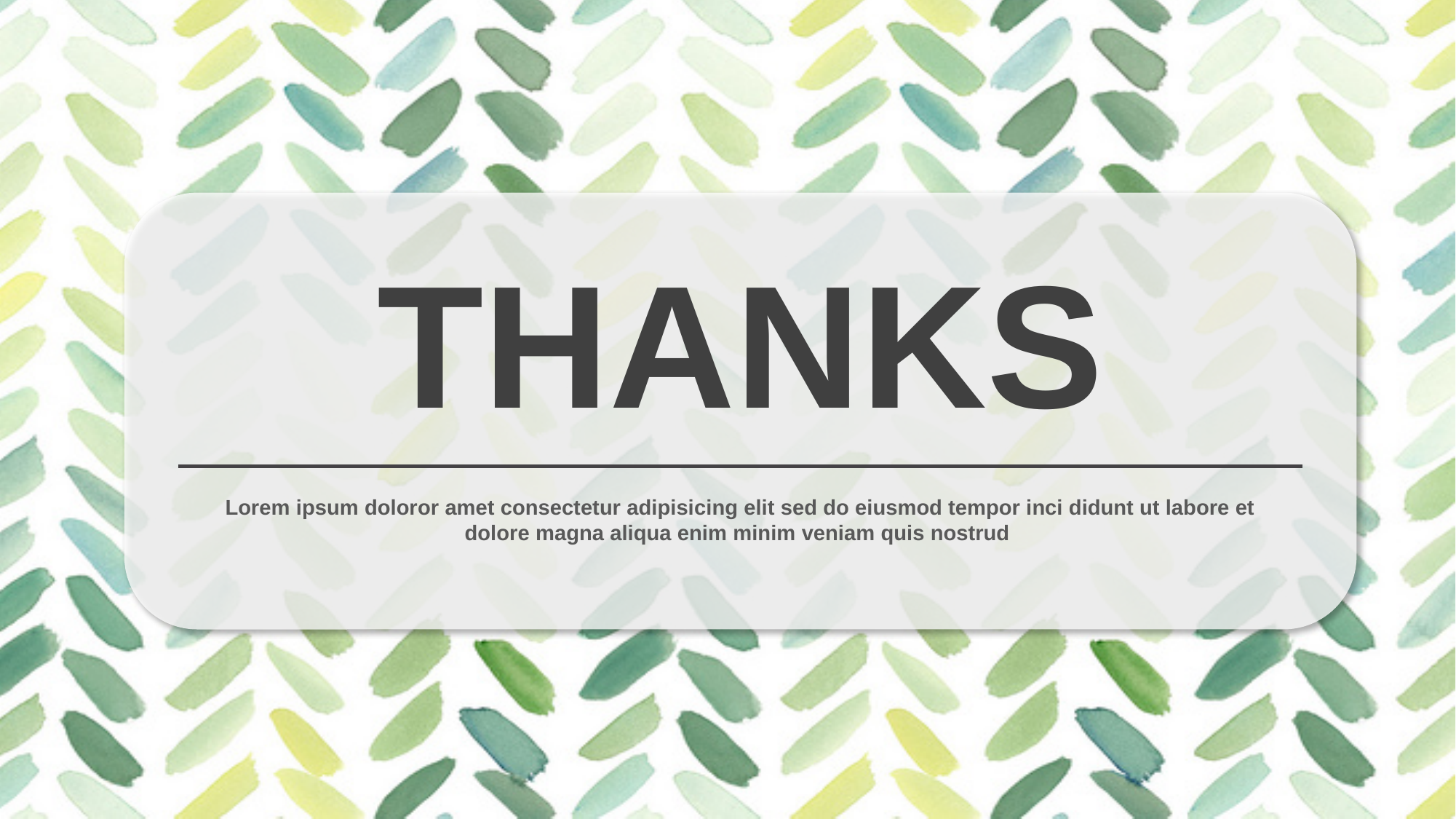

THANKS
Lorem ipsum doloror amet consectetur adipisicing elit sed do eiusmod tempor inci didunt ut labore et dolore magna aliqua enim minim veniam quis nostrud